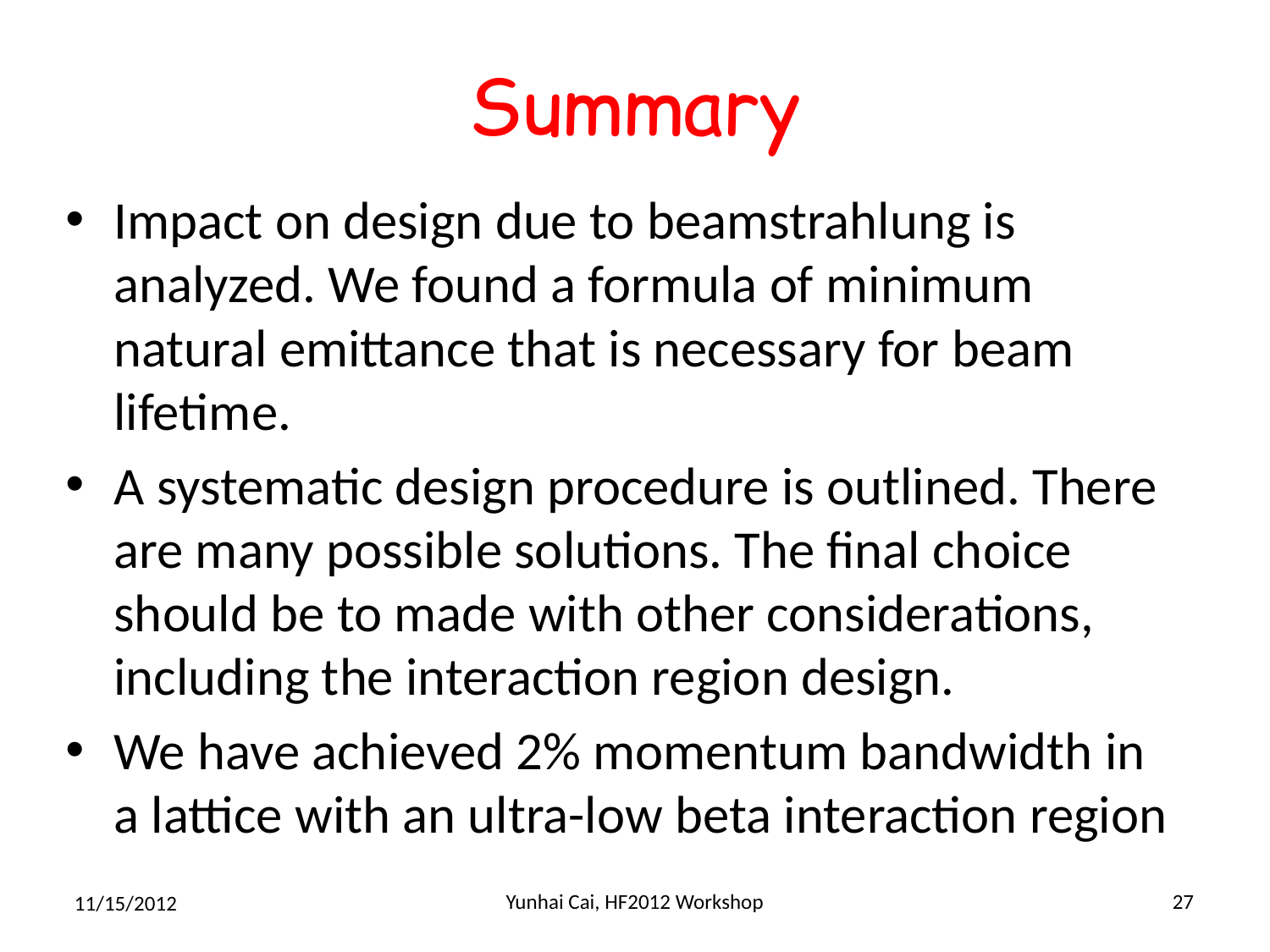

# Summary
Impact on design due to beamstrahlung is analyzed. We found a formula of minimum natural emittance that is necessary for beam lifetime.
A systematic design procedure is outlined. There are many possible solutions. The final choice should be to made with other considerations, including the interaction region design.
We have achieved 2% momentum bandwidth in a lattice with an ultra-low beta interaction region
Yunhai Cai, HF2012 Workshop
27
11/15/2012